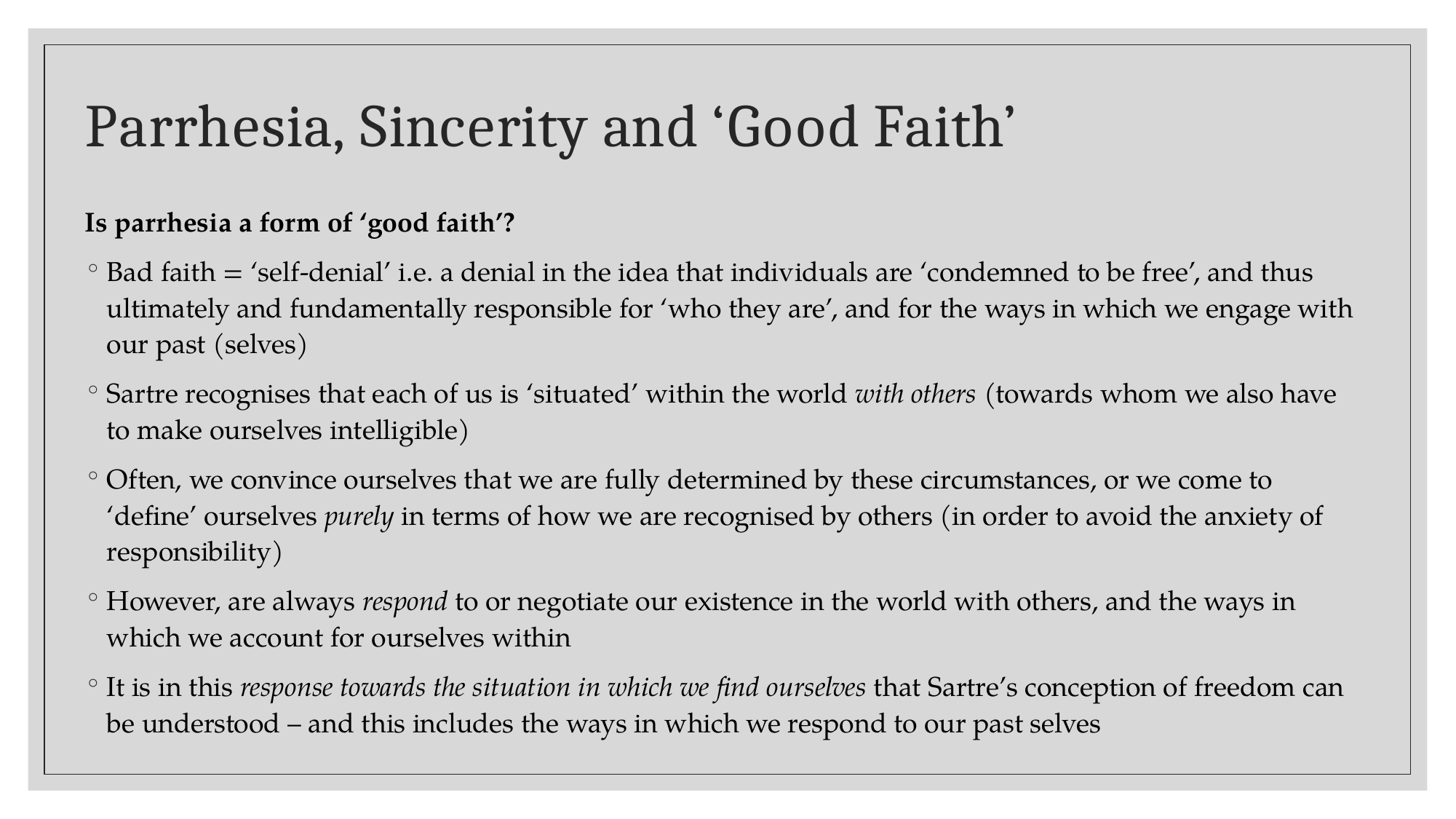

# Parrhesia, Sincerity and ‘Good Faith’
Is parrhesia a form of ‘good faith’?
Bad faith = ‘self-denial’ i.e. a denial in the idea that individuals are ‘condemned to be free’, and thus ultimately and fundamentally responsible for ‘who they are’, and for the ways in which we engage with our past (selves)
Sartre recognises that each of us is ‘situated’ within the world with others (towards whom we also have to make ourselves intelligible)
Often, we convince ourselves that we are fully determined by these circumstances, or we come to ‘define’ ourselves purely in terms of how we are recognised by others (in order to avoid the anxiety of responsibility)
However, are always respond to or negotiate our existence in the world with others, and the ways in which we account for ourselves within
It is in this response towards the situation in which we find ourselves that Sartre’s conception of freedom can be understood – and this includes the ways in which we respond to our past selves